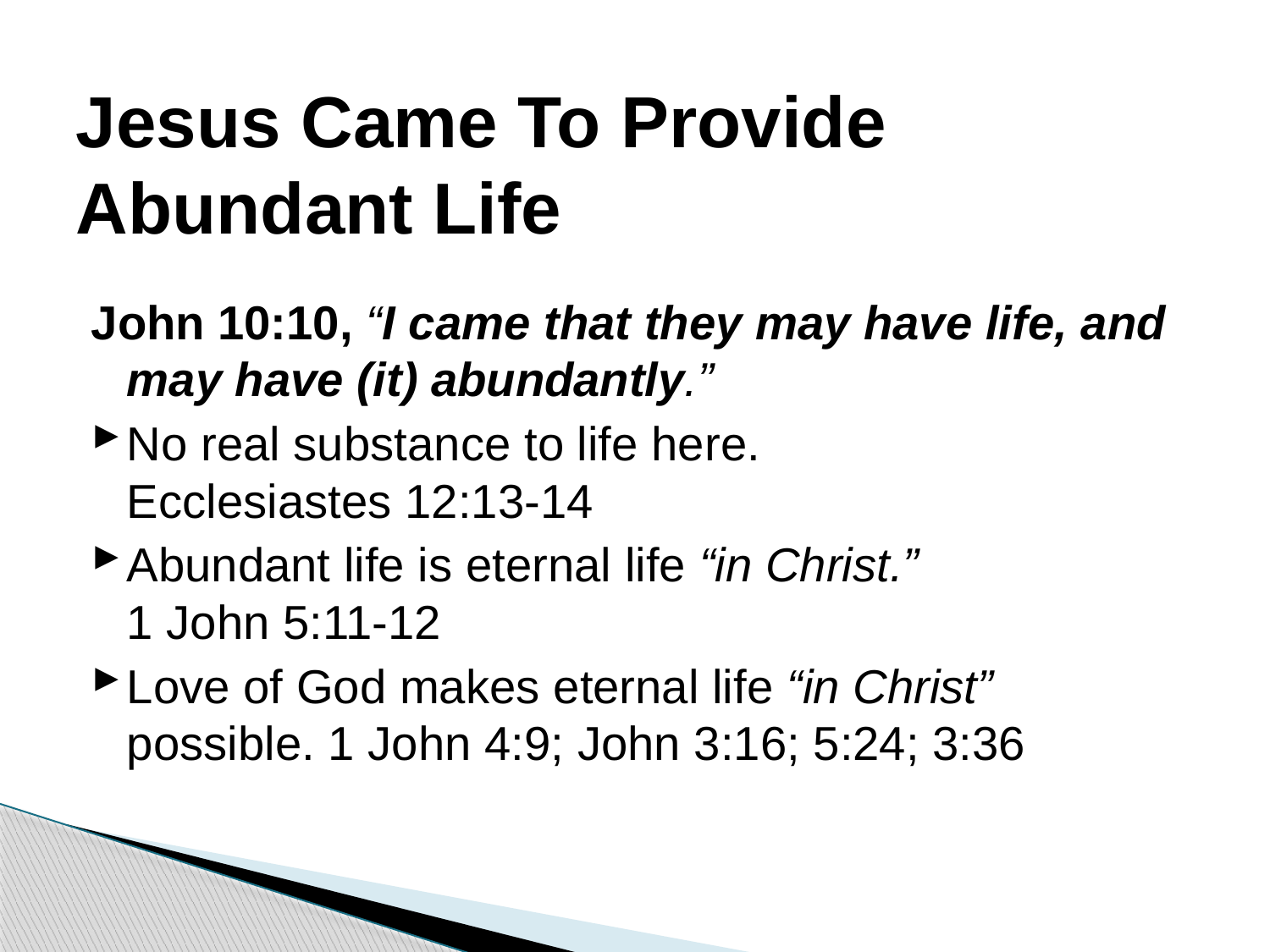

# Jesus Came To Provide Abundant Life
John 10:10, “I came that they may have life, and may have (it) abundantly.”
No real substance to life here.
Ecclesiastes 12:13-14
Abundant life is eternal life “in Christ.”
1 John 5:11-12
Love of God makes eternal life “in Christ” possible. 1 John 4:9; John 3:16; 5:24; 3:36